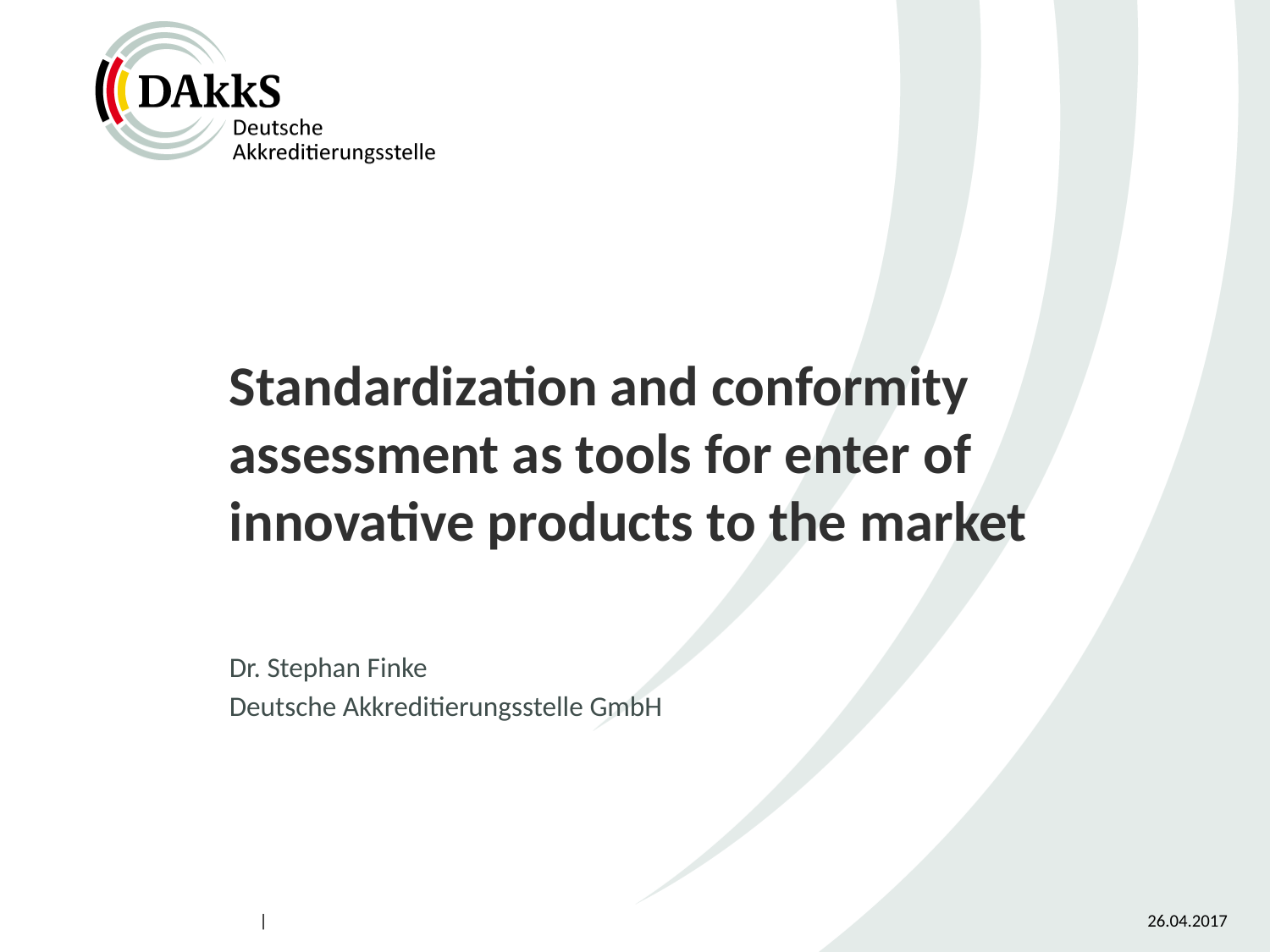

# Standardization and conformity assessment as tools for enter of innovative products to the market

Dr. Stephan Finke
Deutsche Akkreditierungsstelle GmbH
26.04.2017